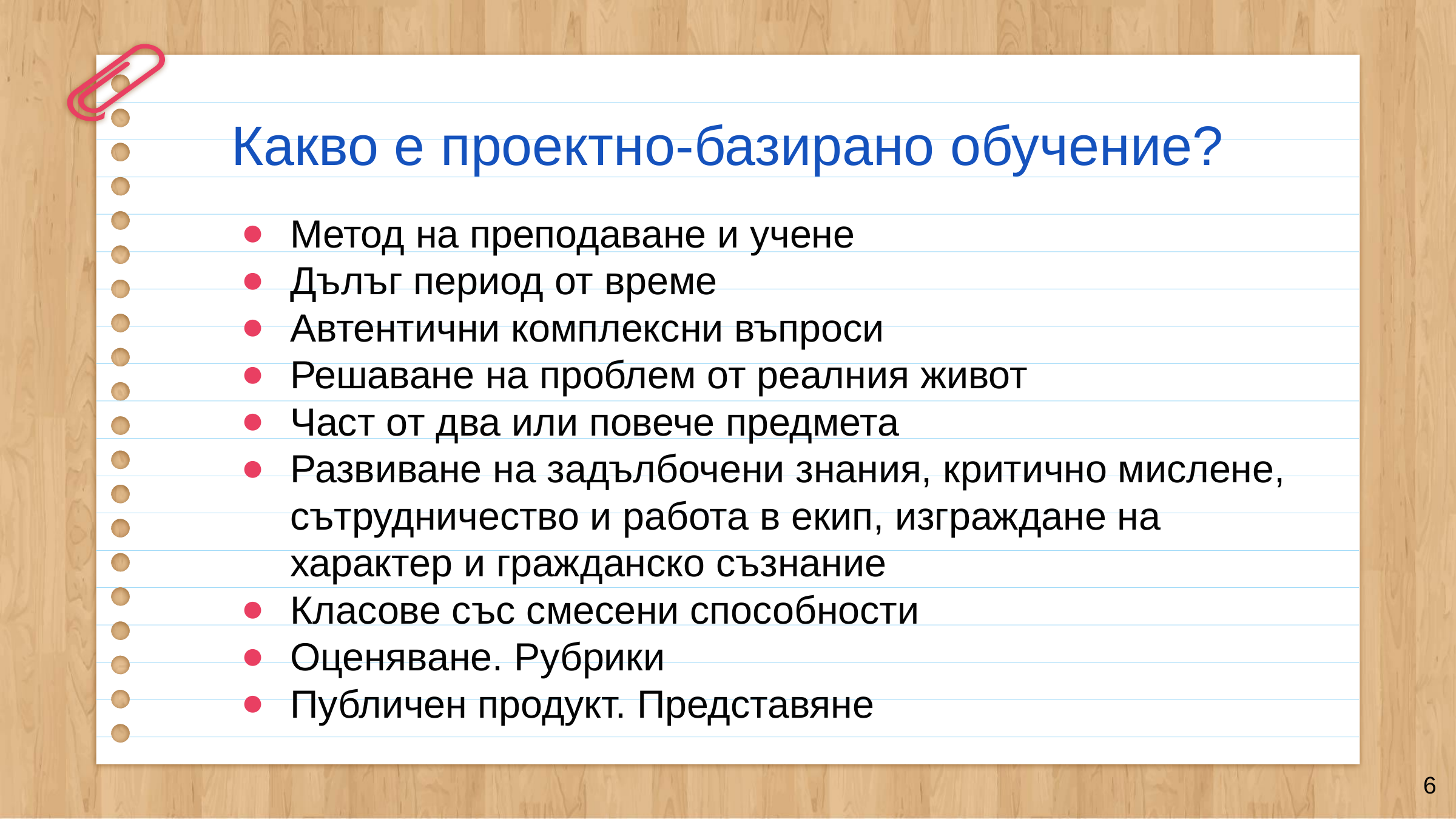

# Какво е проектно-базирано обучение?
Метод на преподаване и учене
Дълъг период от време
Автентични комплексни въпроси
Решаване на проблем от реалния живот
Част от два или повече предмета
Развиване на задълбочени знания, критично мислене, сътрудничество и работа в екип, изграждане на характер и гражданско съзнание
Класове със смесени способности
Оценяване. Рубрики
Публичен продукт. Представяне

6